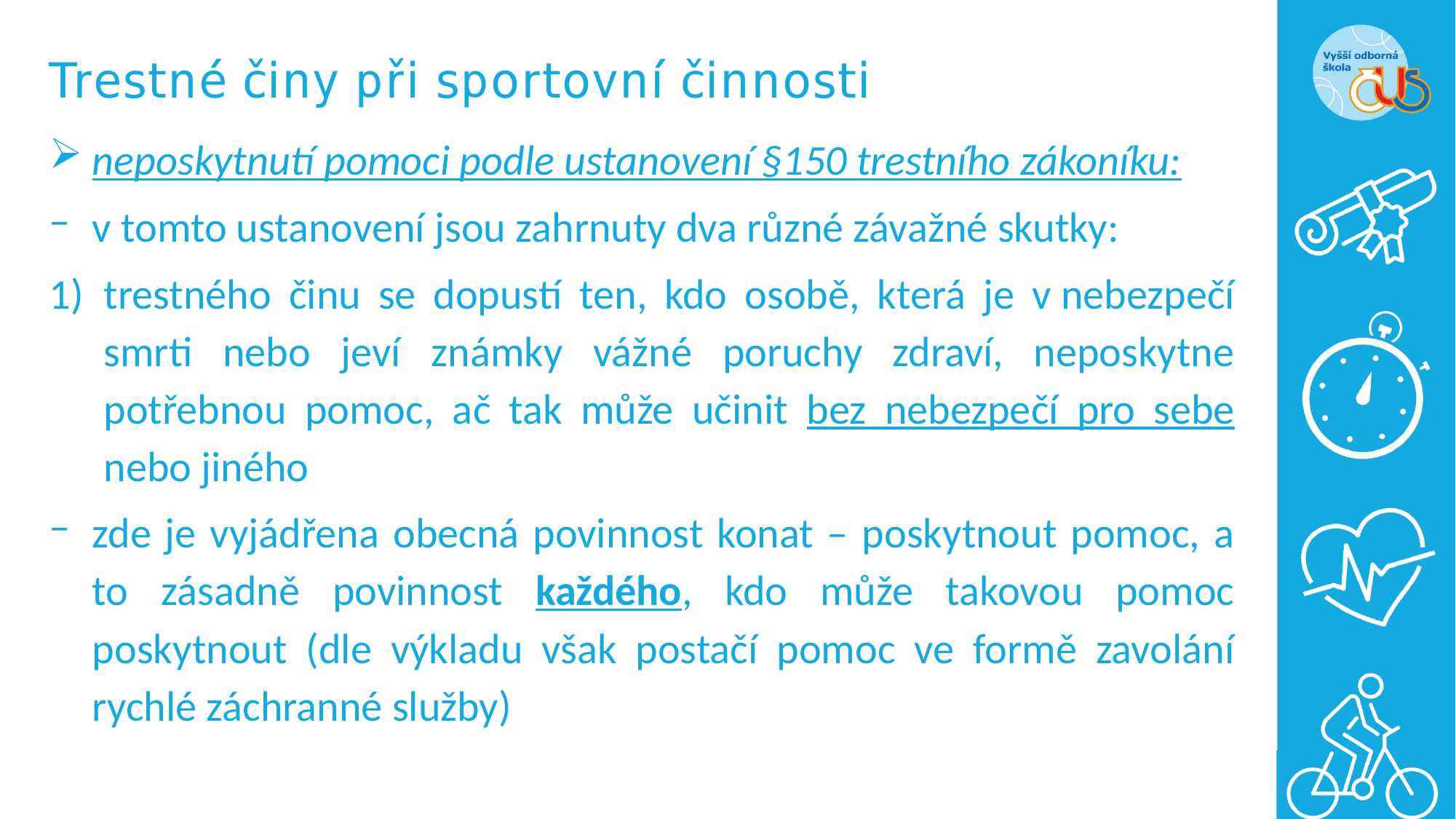

# Trestné činy při sportovní činnosti
neposkytnutí pomoci podle ustanovení §150 trestního zákoníku:
v tomto ustanovení jsou zahrnuty dva různé závažné skutky:
trestného činu se dopustí ten, kdo osobě, která je v nebezpečí smrti nebo jeví známky vážné poruchy zdraví, neposkytne potřebnou pomoc, ač tak může učinit bez nebezpečí pro sebe nebo jiného
zde je vyjádřena obecná povinnost konat – poskytnout pomoc, a to zásadně povinnost každého, kdo může takovou pomoc poskytnout (dle výkladu však postačí pomoc ve formě zavolání rychlé záchranné služby)